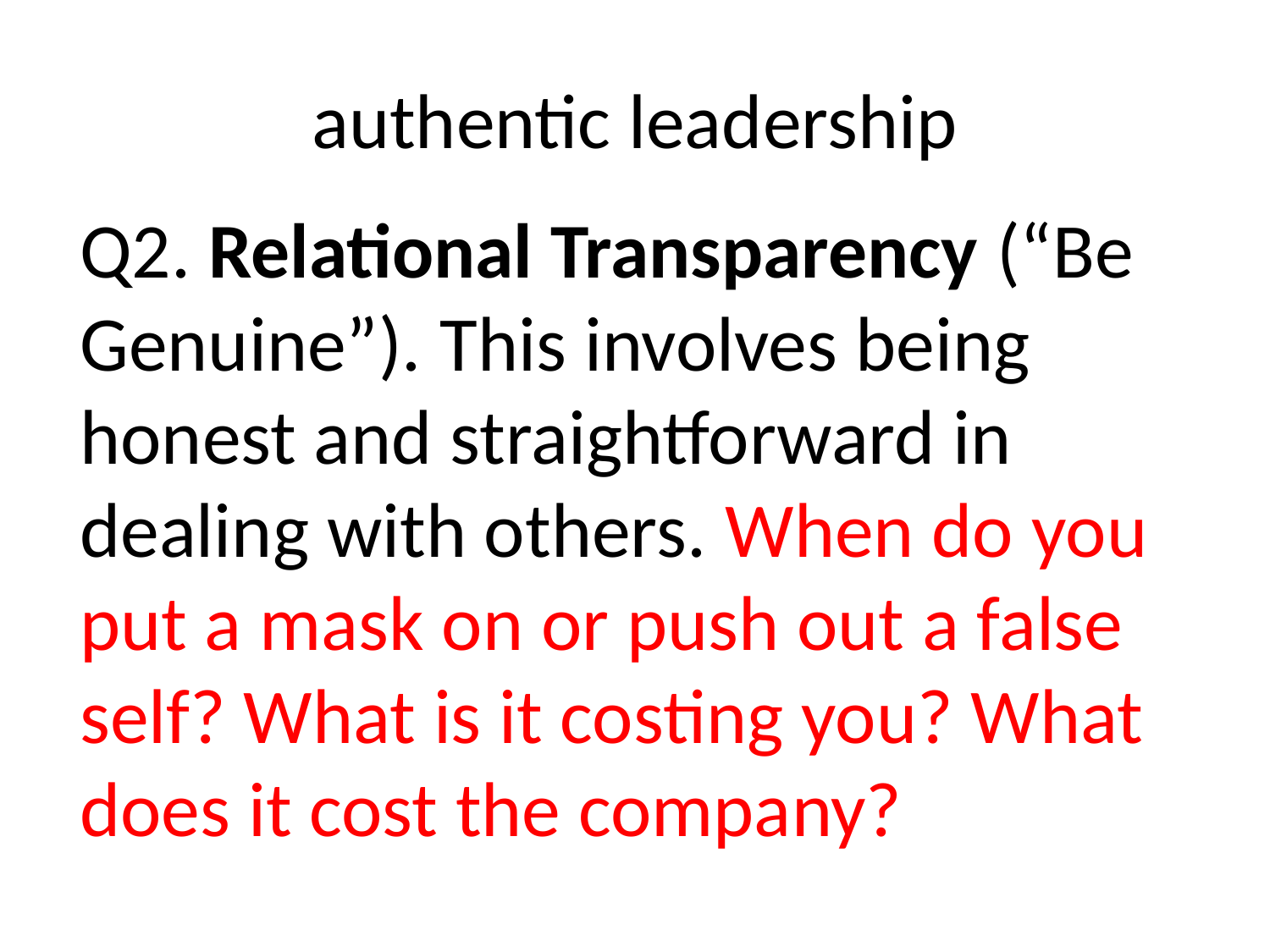

# authentic leadership
Q2. Relational Transparency (“Be Genuine”). This involves being honest and straightforward in dealing with others. When do you put a mask on or push out a false self? What is it costing you? What does it cost the company?